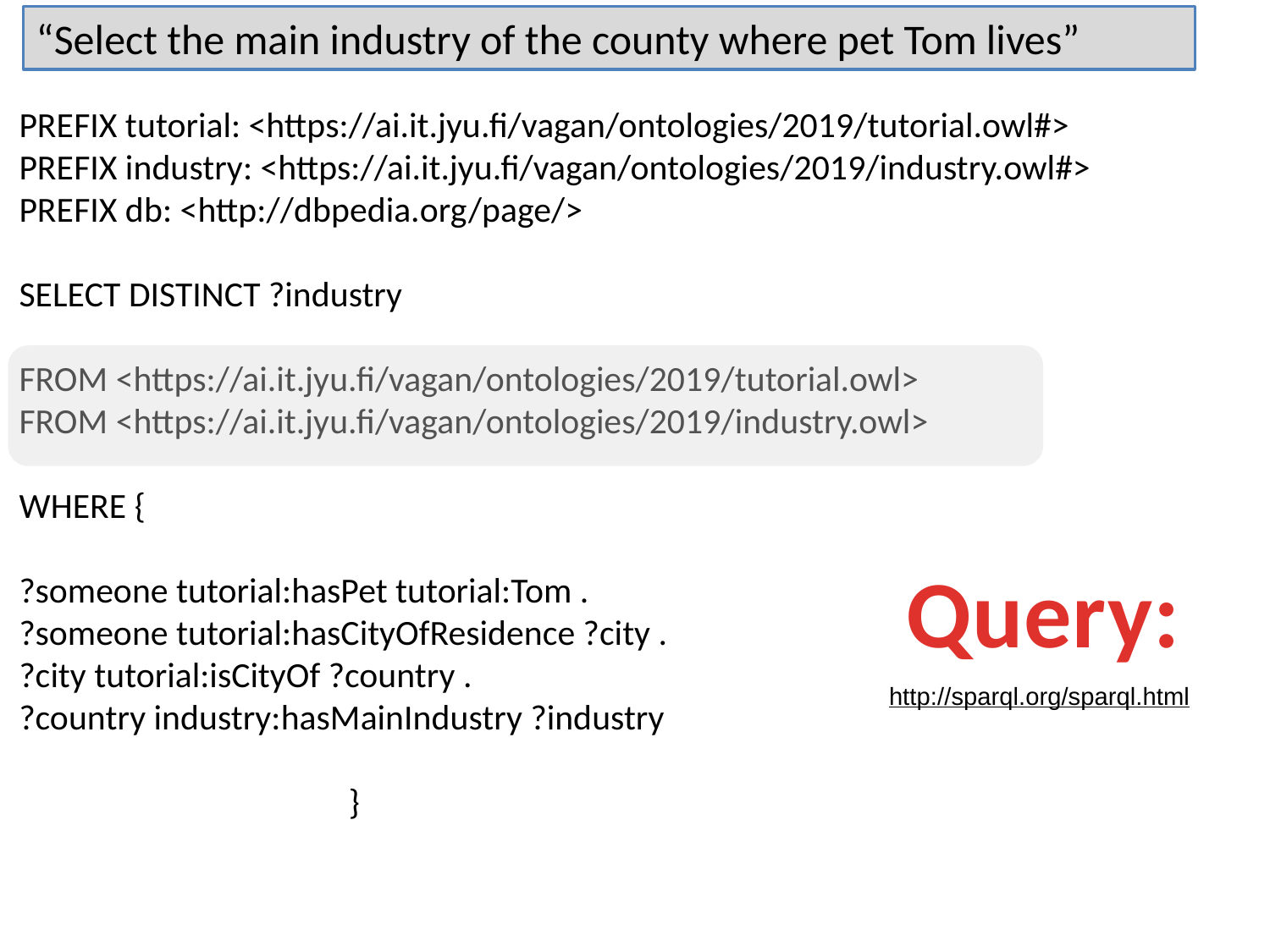

“Select the main industry of the county where pet Tom lives”
PREFIX tutorial: <https://ai.it.jyu.fi/vagan/ontologies/2019/tutorial.owl#>
PREFIX industry: <https://ai.it.jyu.fi/vagan/ontologies/2019/industry.owl#>
PREFIX db: <http://dbpedia.org/page/>

SELECT DISTINCT ?industry

FROM <https://ai.it.jyu.fi/vagan/ontologies/2019/tutorial.owl>
FROM <https://ai.it.jyu.fi/vagan/ontologies/2019/industry.owl>

WHERE {

?someone tutorial:hasPet tutorial:Tom .
?someone tutorial:hasCityOfResidence ?city .
?city tutorial:isCityOf ?country .
?country industry:hasMainIndustry ?industry

                                         }

Query:
http://sparql.org/sparql.html